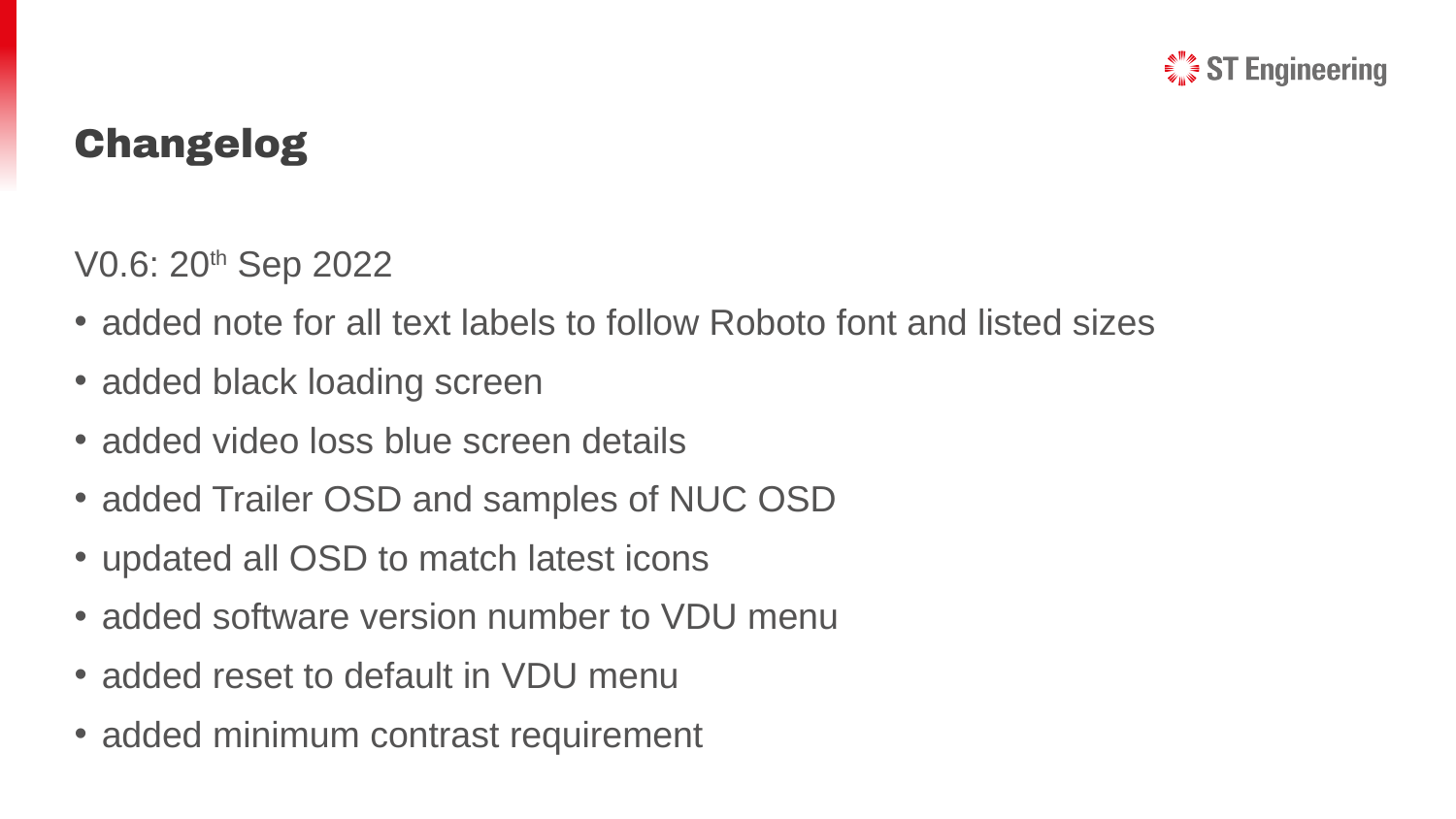

# Changelog
V0.6: 20th Sep 2022
added note for all text labels to follow Roboto font and listed sizes
added black loading screen
added video loss blue screen details
added Trailer OSD and samples of NUC OSD
updated all OSD to match latest icons
added software version number to VDU menu
added reset to default in VDU menu
added minimum contrast requirement